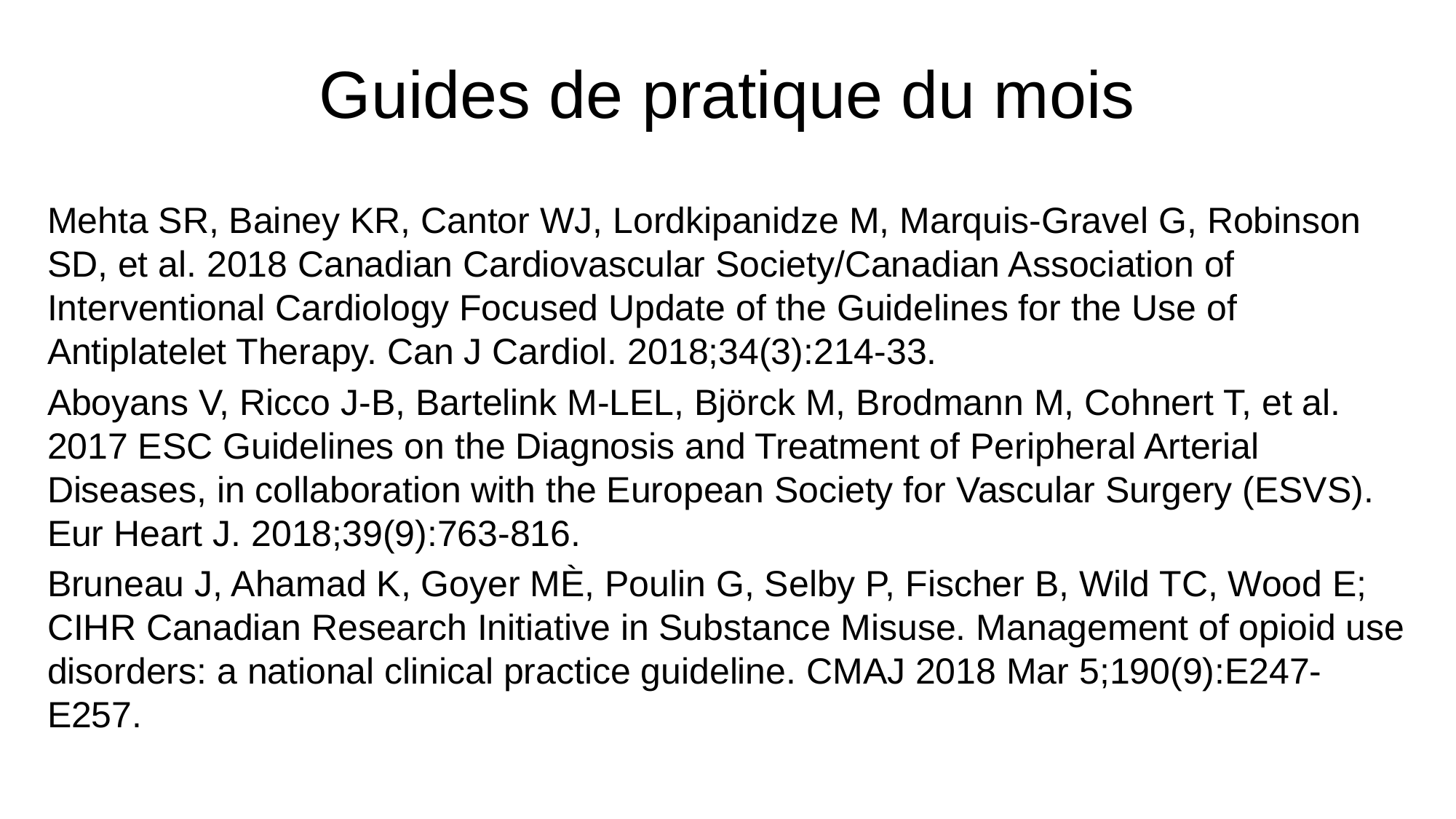

# Guides de pratique du mois
Mehta SR, Bainey KR, Cantor WJ, Lordkipanidze M, Marquis-Gravel G, Robinson SD, et al. 2018 Canadian Cardiovascular Society/Canadian Association of Interventional Cardiology Focused Update of the Guidelines for the Use of Antiplatelet Therapy. Can J Cardiol. 2018;34(3):214-33.
Aboyans V, Ricco J-B, Bartelink M-LEL, Björck M, Brodmann M, Cohnert T, et al. 2017 ESC Guidelines on the Diagnosis and Treatment of Peripheral Arterial Diseases, in collaboration with the European Society for Vascular Surgery (ESVS). Eur Heart J. 2018;39(9):763-816.
Bruneau J, Ahamad K, Goyer MÈ, Poulin G, Selby P, Fischer B, Wild TC, Wood E; CIHR Canadian Research Initiative in Substance Misuse. Management of opioid use disorders: a national clinical practice guideline. CMAJ 2018 Mar 5;190(9):E247-E257.